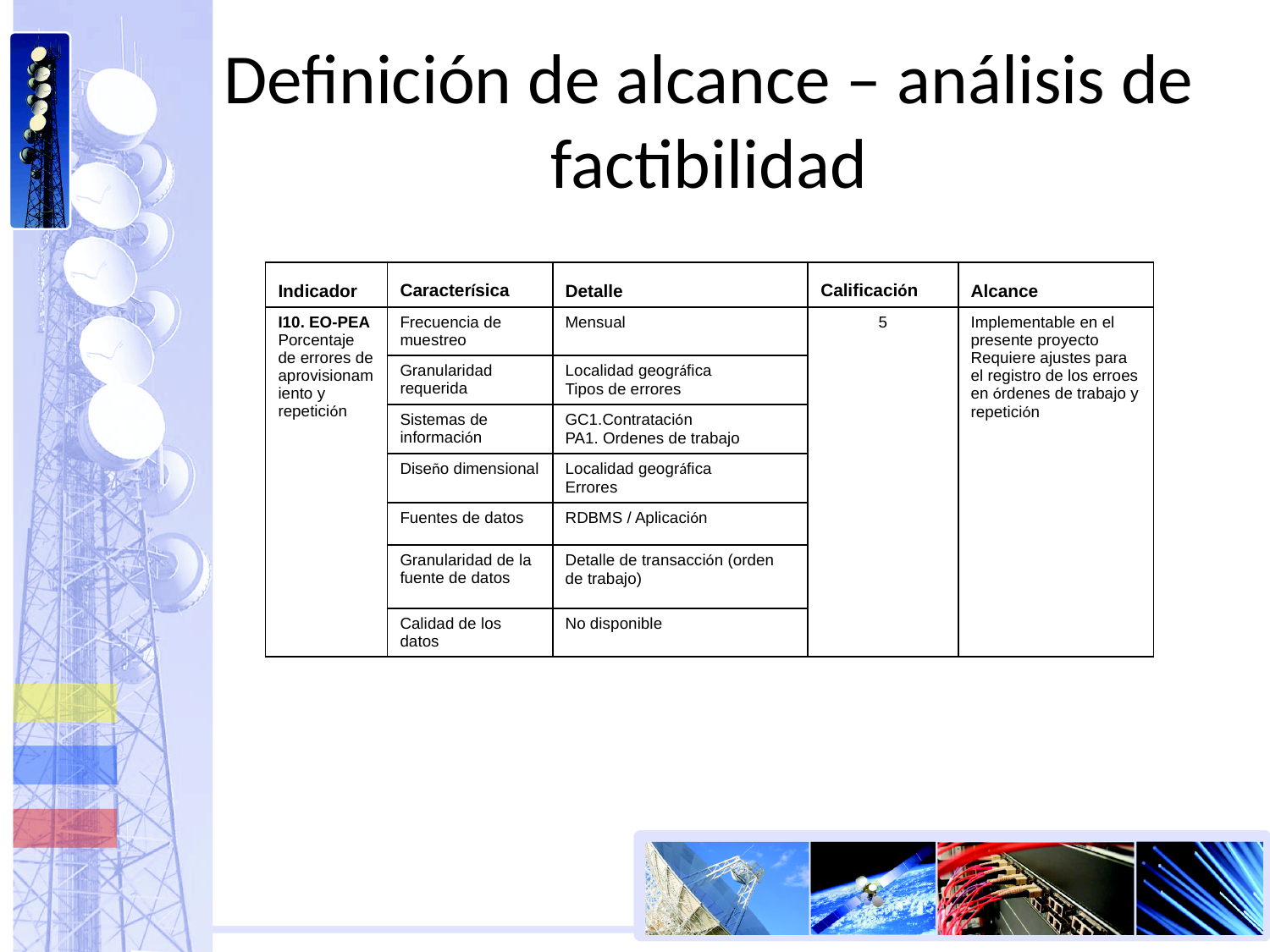

# Definición de alcance – análisis de factibilidad
| Indicador | Caracterísica | Detalle | Calificación | Alcance |
| --- | --- | --- | --- | --- |
| I10. EO-PEA Porcentaje de errores de aprovisionamiento y repetición | Frecuencia de muestreo | Mensual | 5 | Implementable en el presente proyecto Requiere ajustes para el registro de los erroes en órdenes de trabajo y repetición |
|  | Granularidad requerida | Localidad geográfica Tipos de errores |  |  |
|  | Sistemas de información | GC1.Contratación PA1. Ordenes de trabajo |  |  |
|  | Diseño dimensional | Localidad geográfica Errores |  |  |
|  | Fuentes de datos | RDBMS / Aplicación |  |  |
|  | Granularidad de la fuente de datos | Detalle de transacción (orden de trabajo) |  |  |
|  | Calidad de los datos | No disponible |  |  |